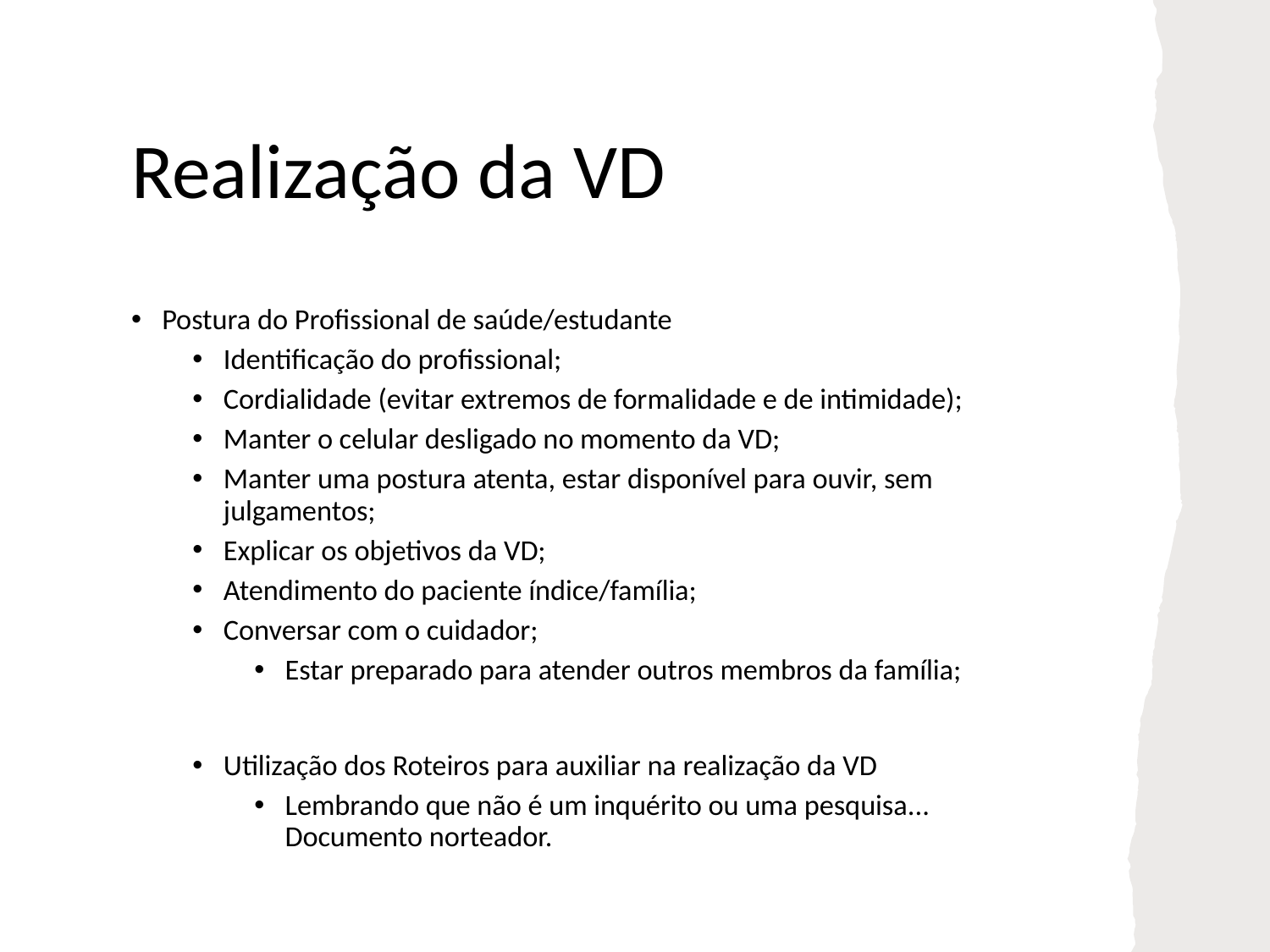

# Realização da VD
Postura do Profissional de saúde/estudante
Identificação do profissional;
Cordialidade (evitar extremos de formalidade e de intimidade);
Manter o celular desligado no momento da VD;
Manter uma postura atenta, estar disponível para ouvir, sem julgamentos;
Explicar os objetivos da VD;
Atendimento do paciente índice/família;
Conversar com o cuidador;
Estar preparado para atender outros membros da família;

Utilização dos Roteiros para auxiliar na realização da VD
Lembrando que não é um inquérito ou uma pesquisa... Documento norteador.